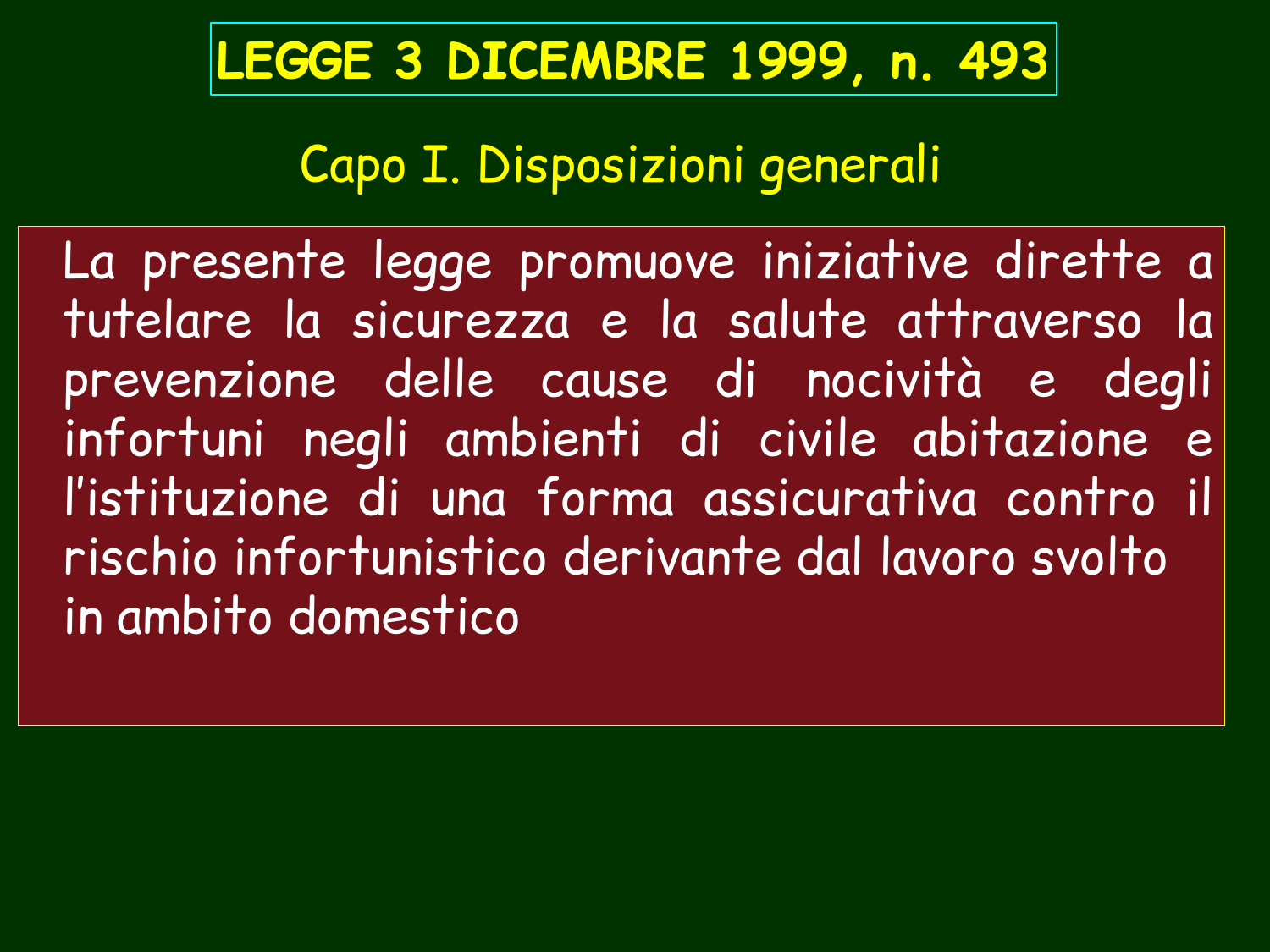

LEGGE 3 DICEMBRE 1999, n. 493
Capo I. Disposizioni generali
La presente legge promuove iniziative dirette a tutelare la sicurezza e la salute attraverso la prevenzione delle cause di nocività e degli infortuni negli ambienti di civile abitazione e l’istituzione di una forma assicurativa contro il rischio infortunistico derivante dal lavoro svolto
in ambito domestico